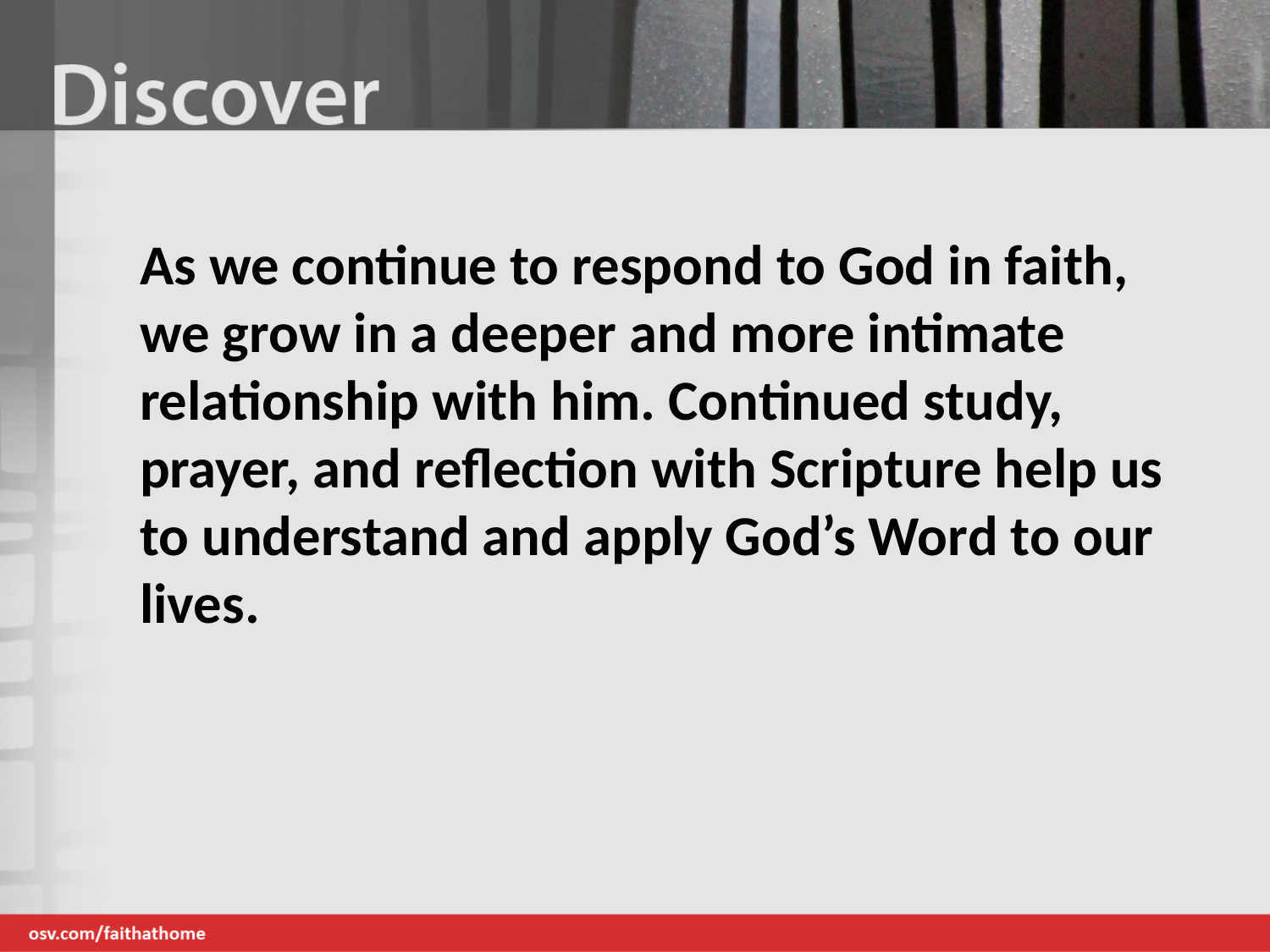

As we continue to respond to God in faith, we grow in a deeper and more intimate relationship with him. Continued study, prayer, and reflection with Scripture help us to understand and apply God’s Word to our lives.